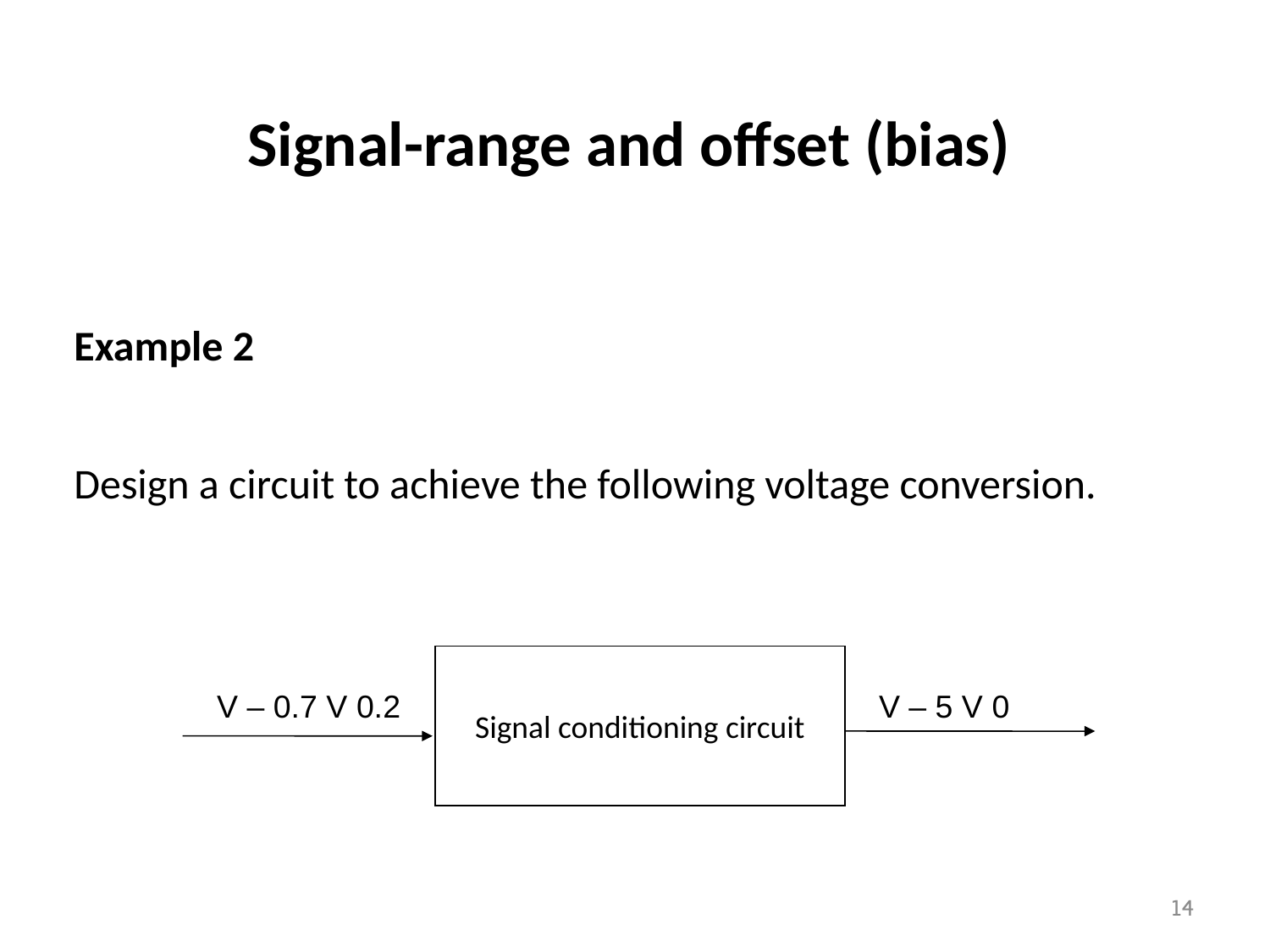

# Signal-range and offset (bias)

Example 2

Design a circuit to achieve the following voltage conversion.

Signal conditioning circuit
0.2 V – 0.7 V
0 V – 5 V

14